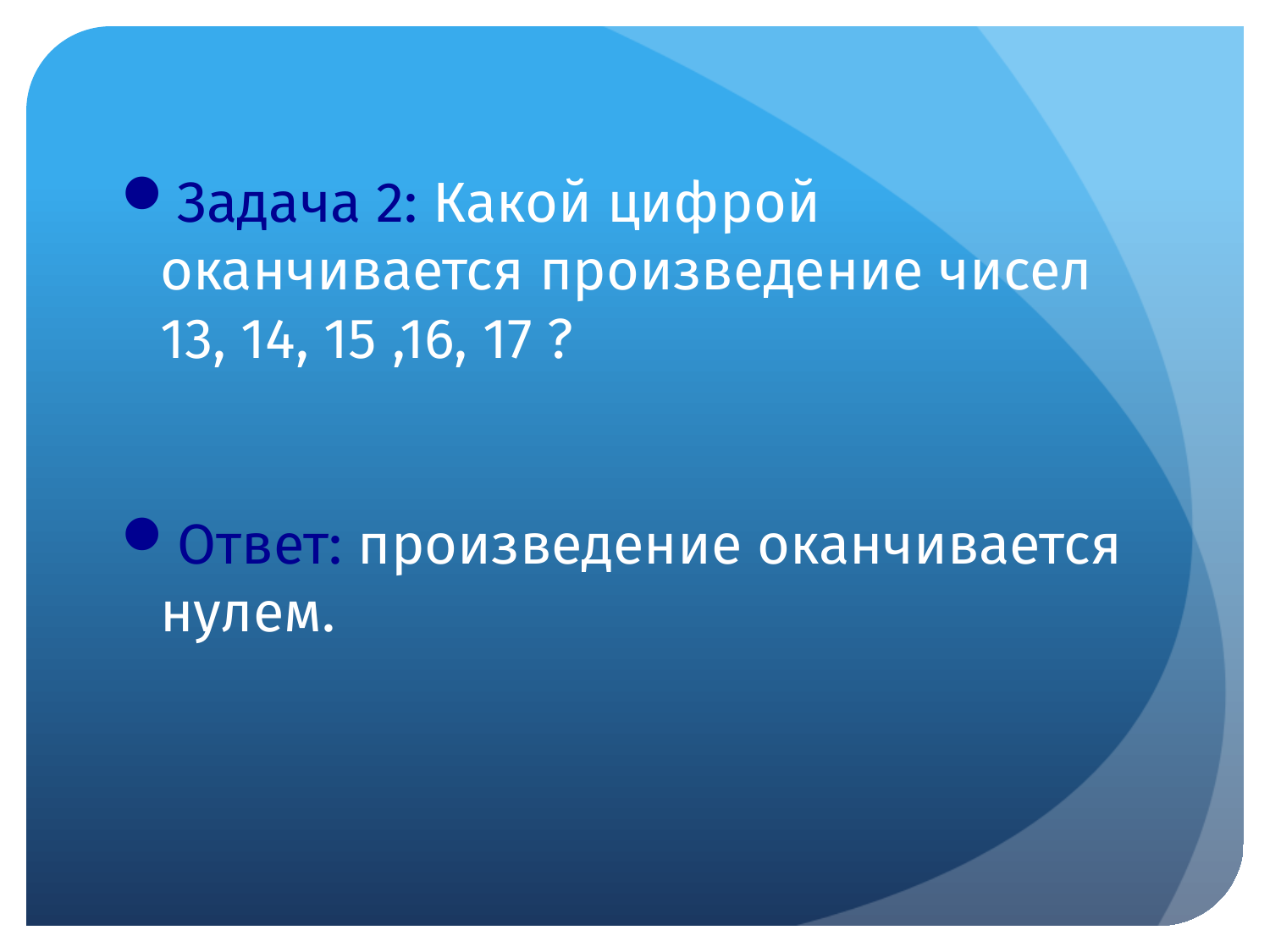

Задача 2: Какой цифрой оканчивается произведение чисел 13, 14, 15 ,16, 17 ?

Ответ: произведение оканчивается нулем.